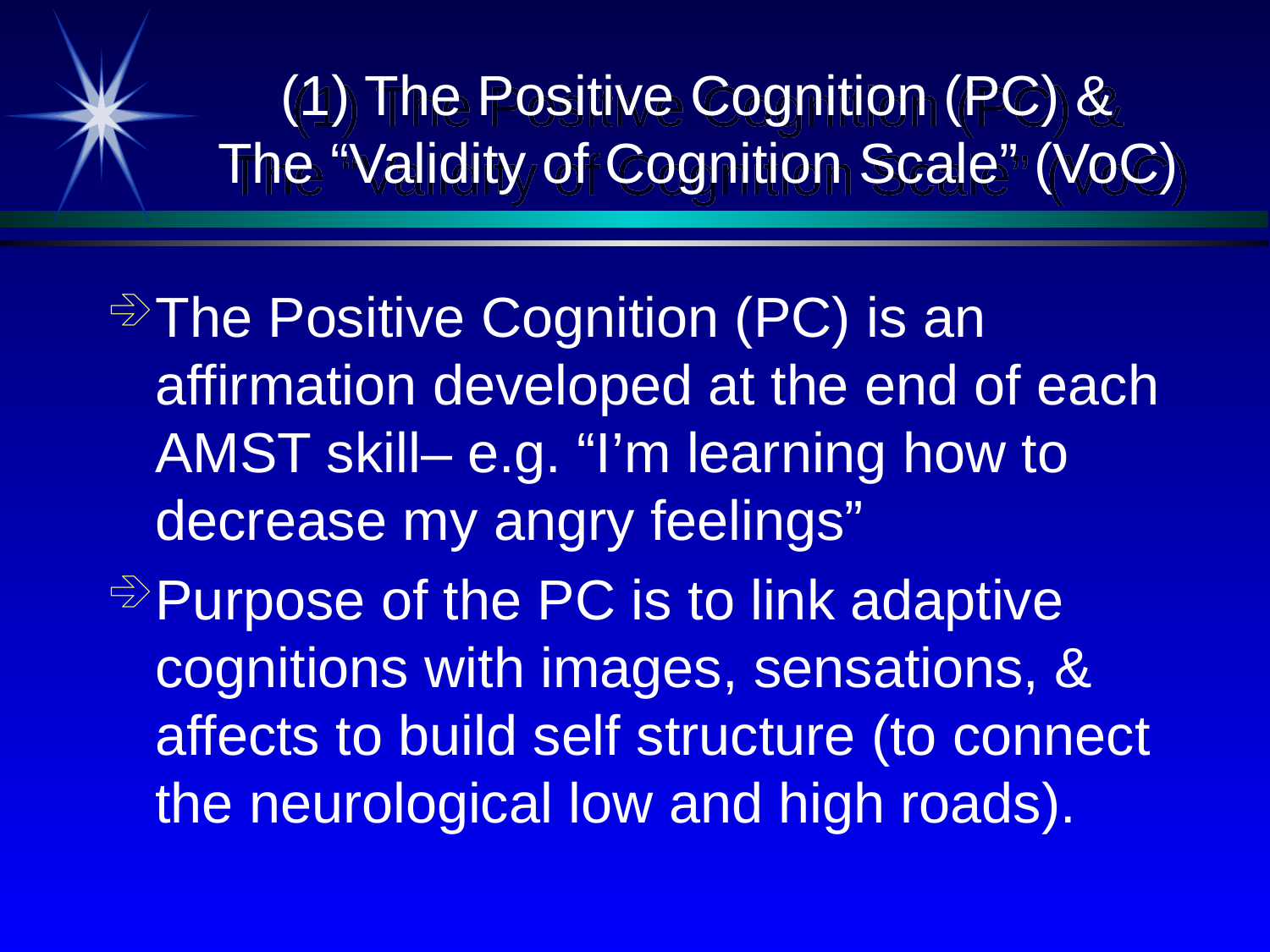

# (1) The Positive Cognition (PC) & The “Validity of Cognition Scale” (VoC)
The Positive Cognition (PC) is an affirmation developed at the end of each AMST skill– e.g. “I’m learning how to decrease my angry feelings”
Purpose of the PC is to link adaptive cognitions with images, sensations, & affects to build self structure (to connect the neurological low and high roads).